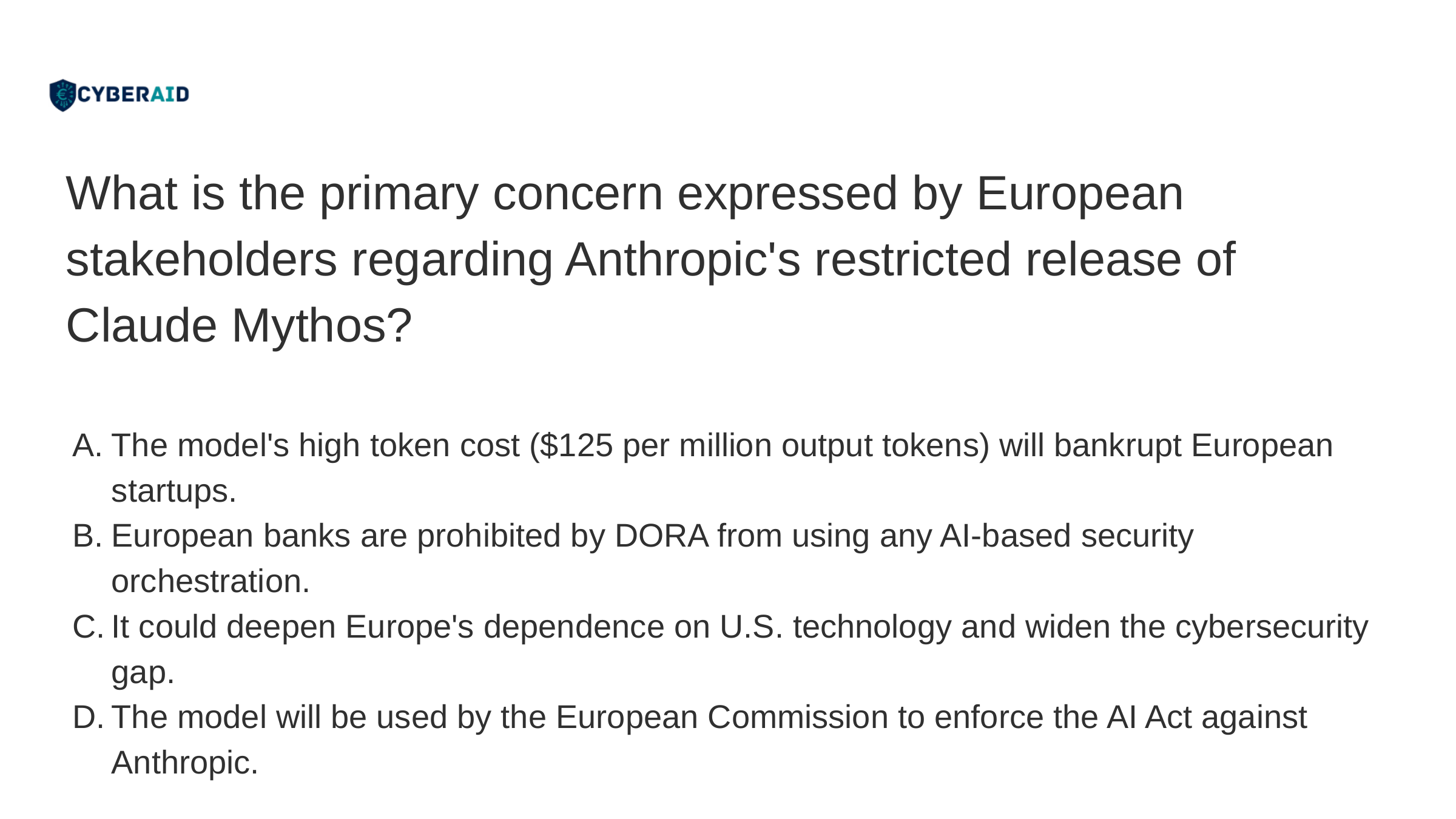

What is the primary concern expressed by European stakeholders regarding Anthropic's restricted release of Claude Mythos?

The model's high token cost ($125 per million output tokens) will bankrupt European startups.
European banks are prohibited by DORA from using any AI-based security orchestration.
It could deepen Europe's dependence on U.S. technology and widen the cybersecurity gap.
The model will be used by the European Commission to enforce the AI Act against Anthropic.